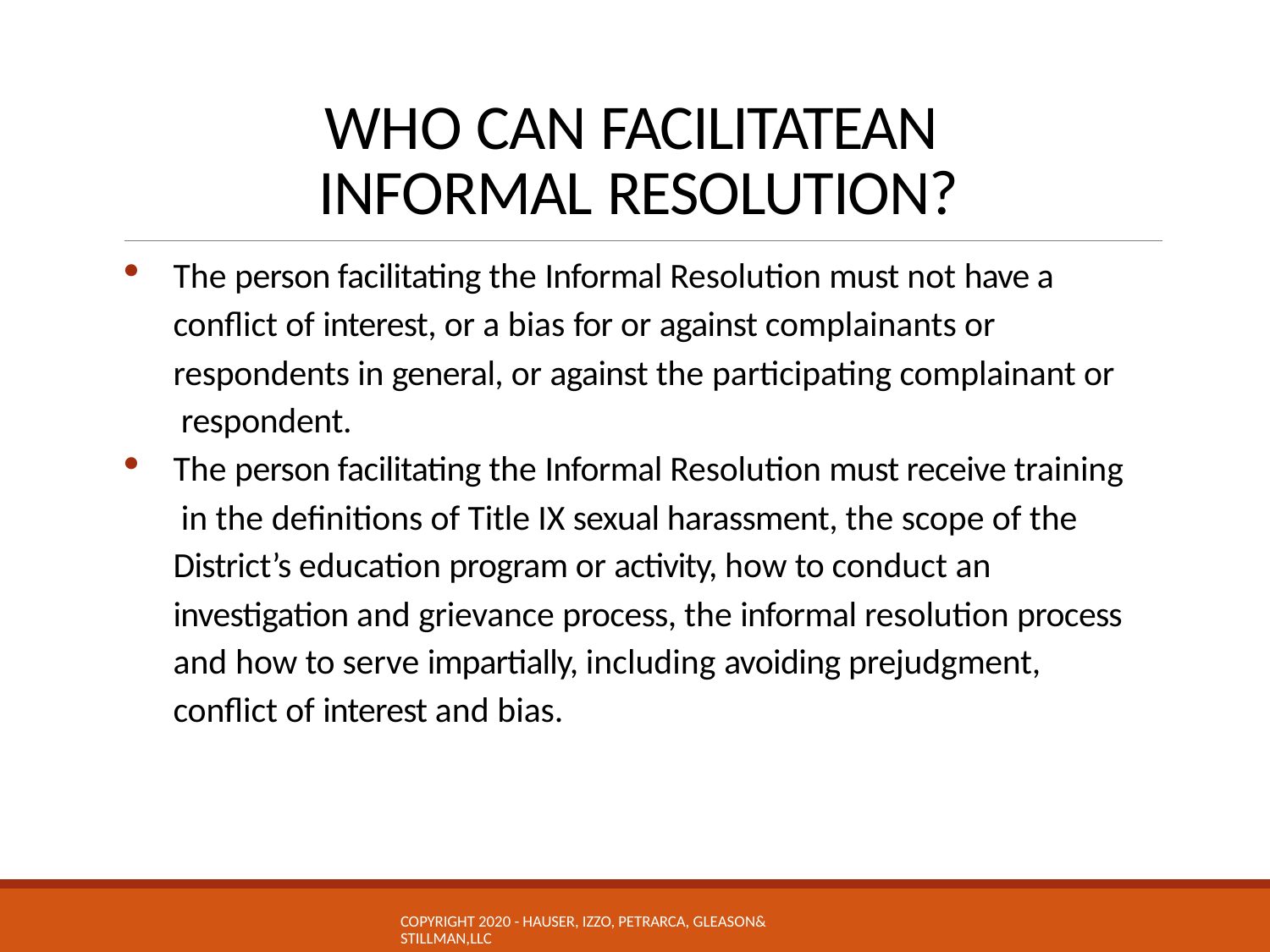

# WHO CAN FACILITATEAN  INFORMAL RESOLUTION?

The person facilitating the Informal Resolution must not have a  conflict of interest, or a bias for or against complainants or  respondents in general, or against the participating complainant or  respondent.
The person facilitating the Informal Resolution must receive training  in the definitions of Title IX sexual harassment, the scope of the  District’s education program or activity, how to conduct an  investigation and grievance process, the informal resolution process  and how to serve impartially, including avoiding prejudgment,  conflict of interest and bias.

COPYRIGHT 2020 - HAUSER, IZZO, PETRARCA, GLEASON& STILLMAN,LLC